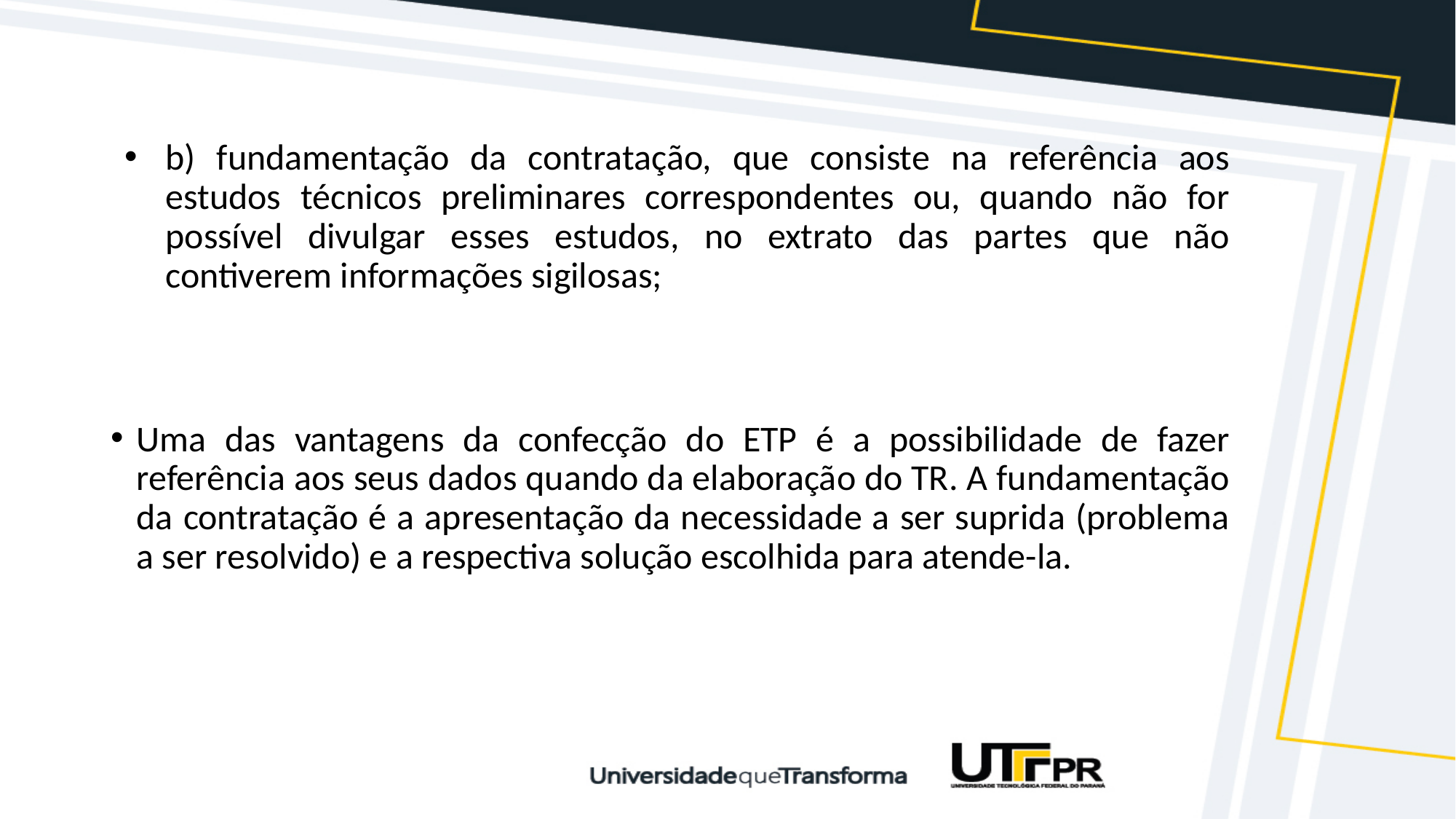

#

b) fundamentação da contratação, que consiste na referência aos estudos técnicos preliminares correspondentes ou, quando não for possível divulgar esses estudos, no extrato das partes que não contiverem informações sigilosas;

Uma das vantagens da confecção do ETP é a possibilidade de fazer referência aos seus dados quando da elaboração do TR. A fundamentação da contratação é a apresentação da necessidade a ser suprida (problema a ser resolvido) e a respectiva solução escolhida para atende-la.